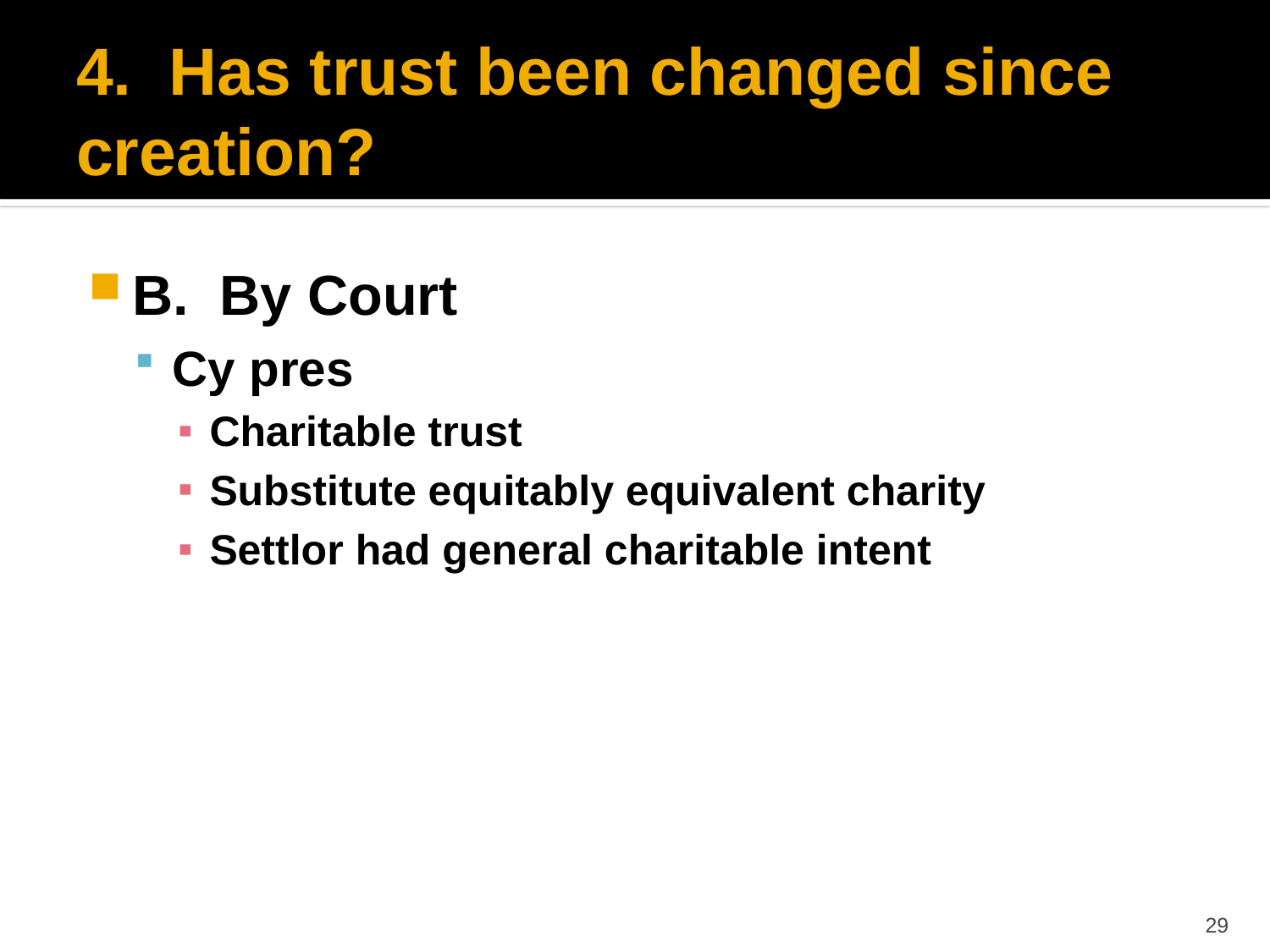

# 4.  Has trust been changed since creation?
B.  By Court
Cy pres
Charitable trust
Substitute equitably equivalent charity
Settlor had general charitable intent

29